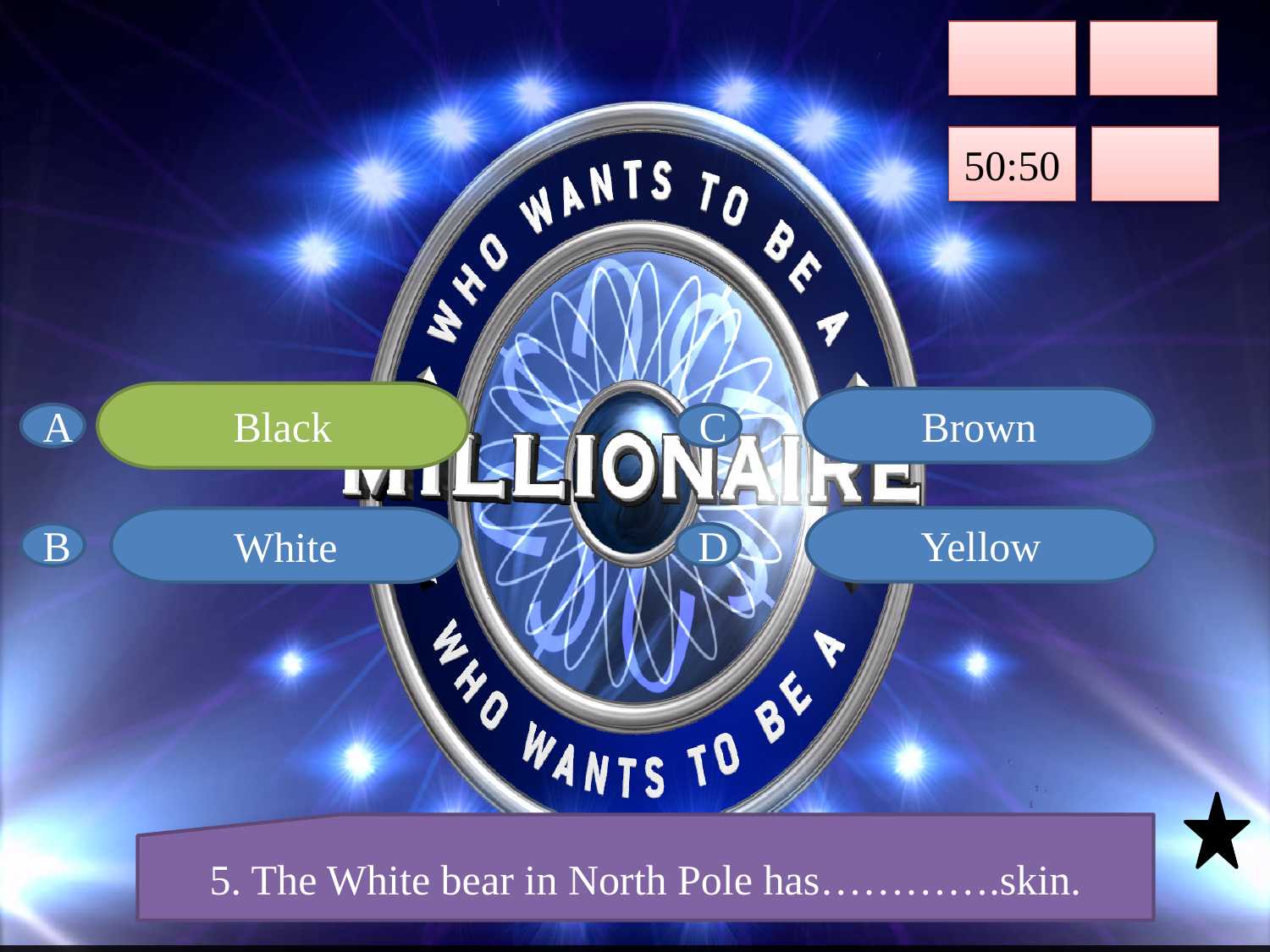

50:50

Black
Black
Brown
A
C
Yellow
White
B
D

5. The White bear in North Pole has………….skin.